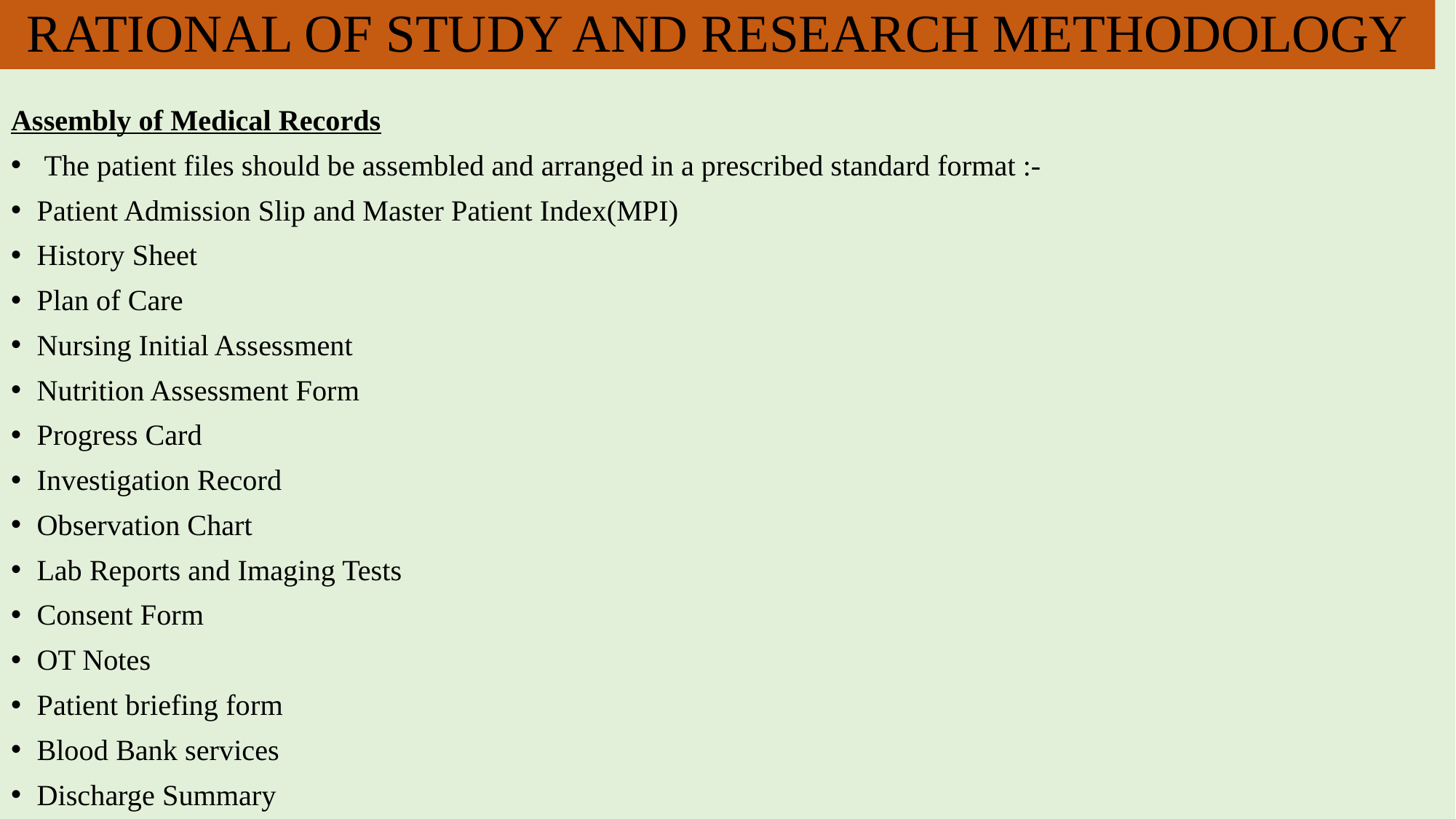

RATIONAL OF STUDY AND RESEARCH METHODOLOGY
Assembly of Medical Records
 The patient files should be assembled and arranged in a prescribed standard format :-
Patient Admission Slip and Master Patient Index(MPI)
History Sheet
Plan of Care
Nursing Initial Assessment
Nutrition Assessment Form
Progress Card
Investigation Record
Observation Chart
Lab Reports and Imaging Tests
Consent Form
OT Notes
Patient briefing form
Blood Bank services
Discharge Summary